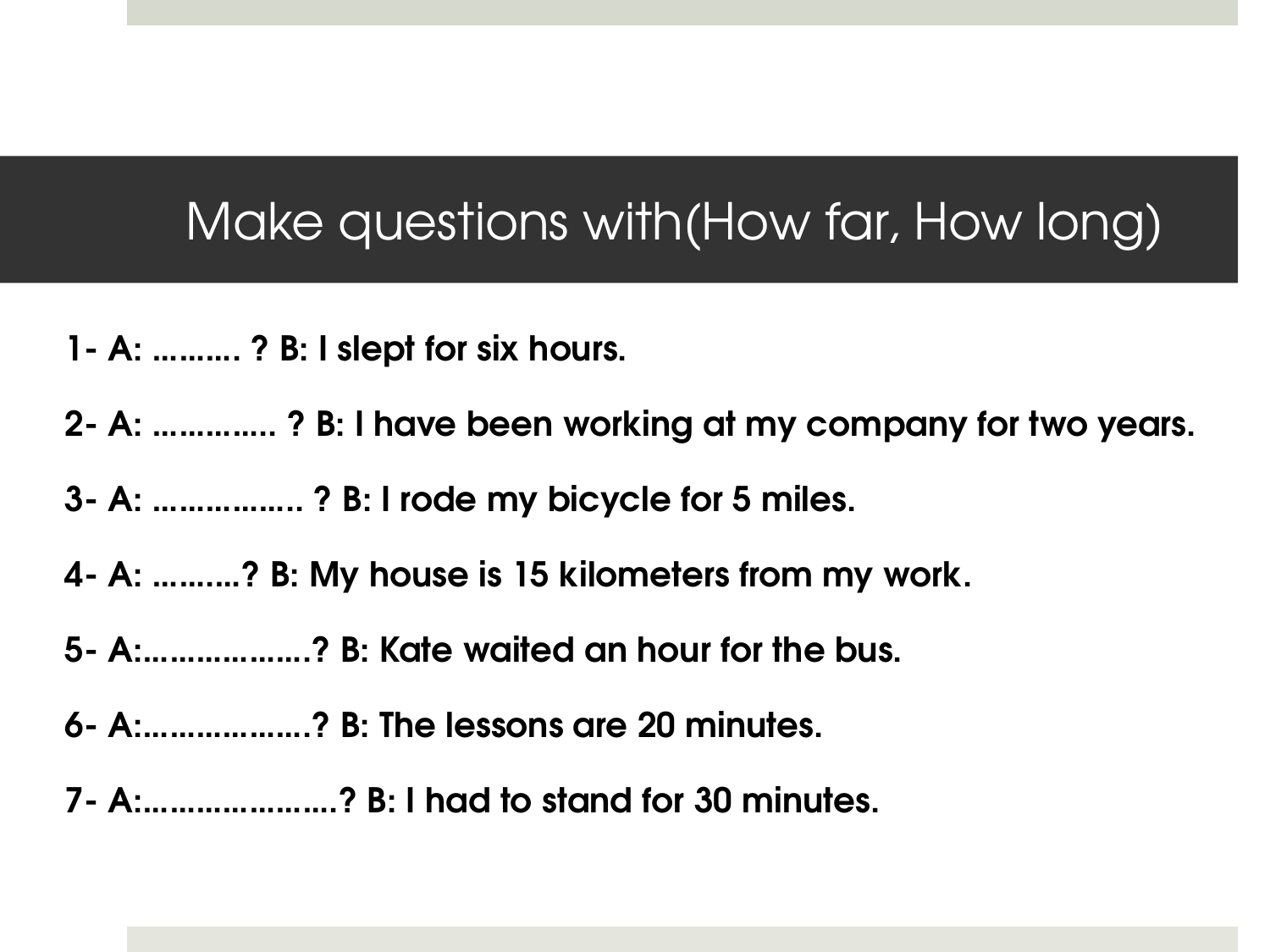

# Make questions with(How far, How long)
1- A: ………. ? B: I slept for six hours.
2- A: ………….. ? B: I have been working at my company for two years.
3- A: …………….. ? B: I rode my bicycle for 5 miles.
4- A: …….…? B: My house is 15 kilometers from my work.
5- A:……………….? B: Kate waited an hour for the bus.
6- A:……………….? B: The lessons are 20 minutes.
7- A:………………….? B: I had to stand for 30 minutes.